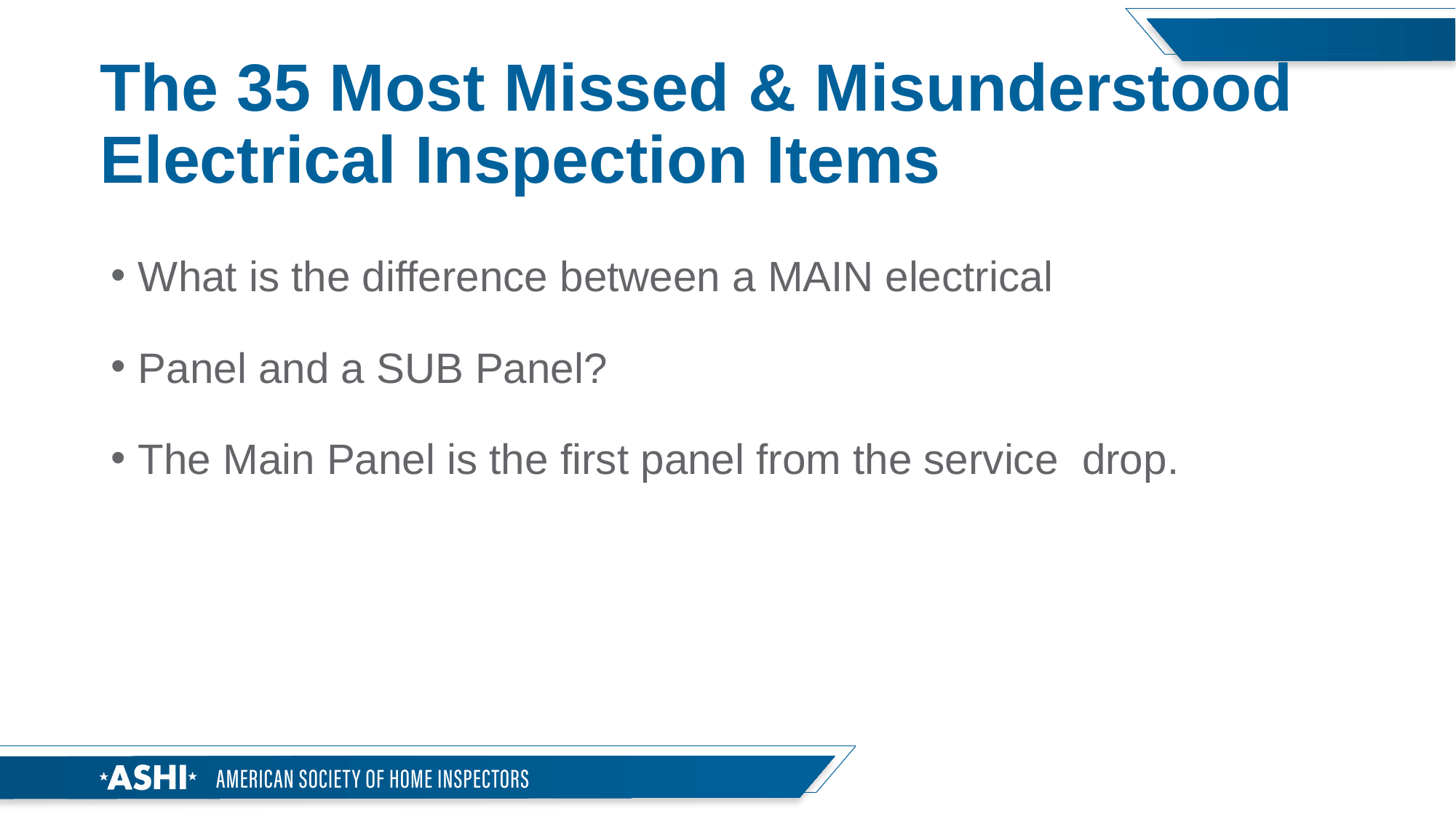

# The 35 Most Missed & Misunderstood Electrical Inspection Items
What is the difference between a MAIN electrical
Panel and a SUB Panel?
The Main Panel is the first panel from the service  drop.